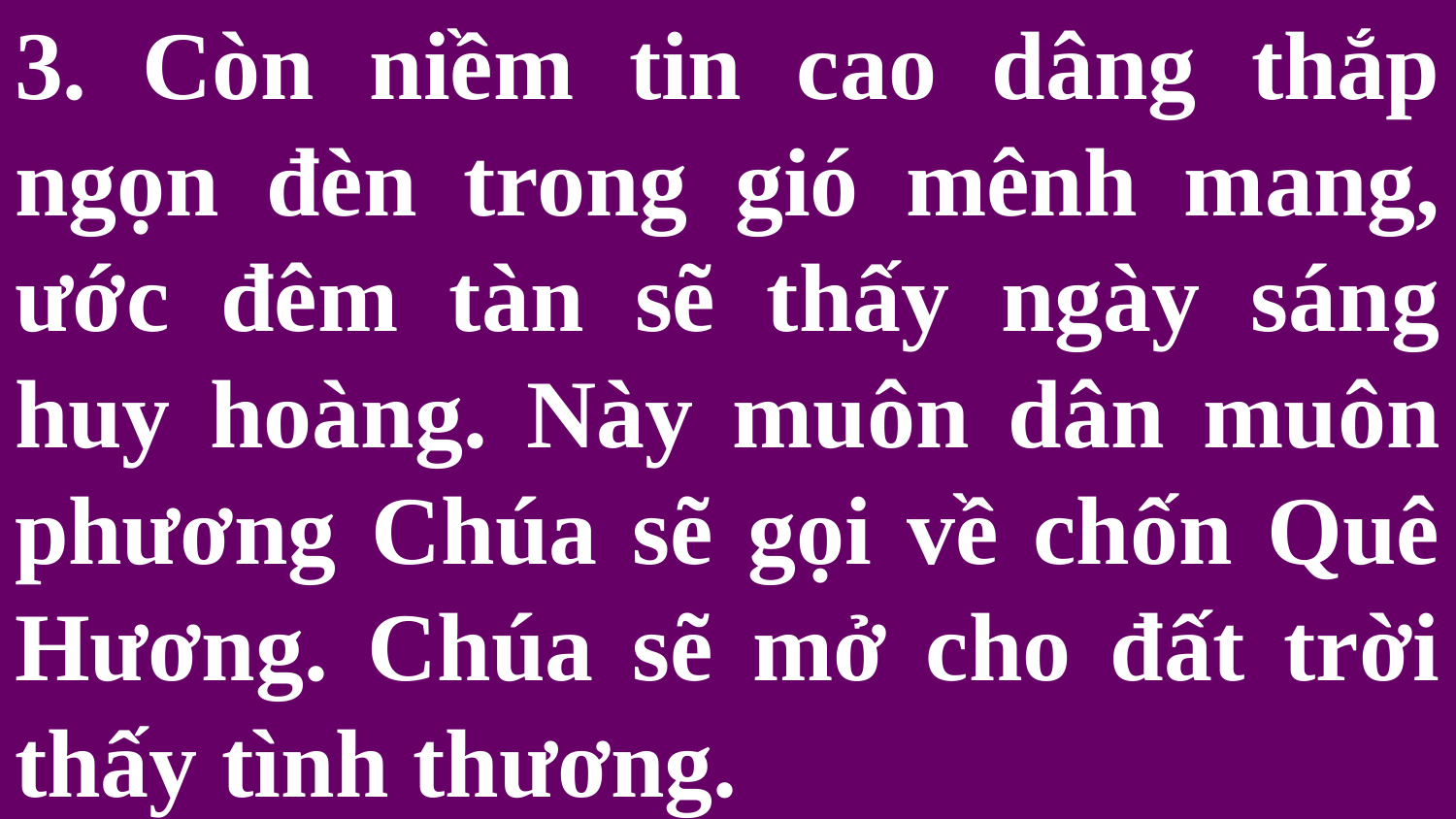

# 3. Còn niềm tin cao dâng thắp ngọn đèn trong gió mênh mang, ước đêm tàn sẽ thấy ngày sáng huy hoàng. Này muôn dân muôn phương Chúa sẽ gọi về chốn Quê Hương. Chúa sẽ mở cho đất trời thấy tình thương.